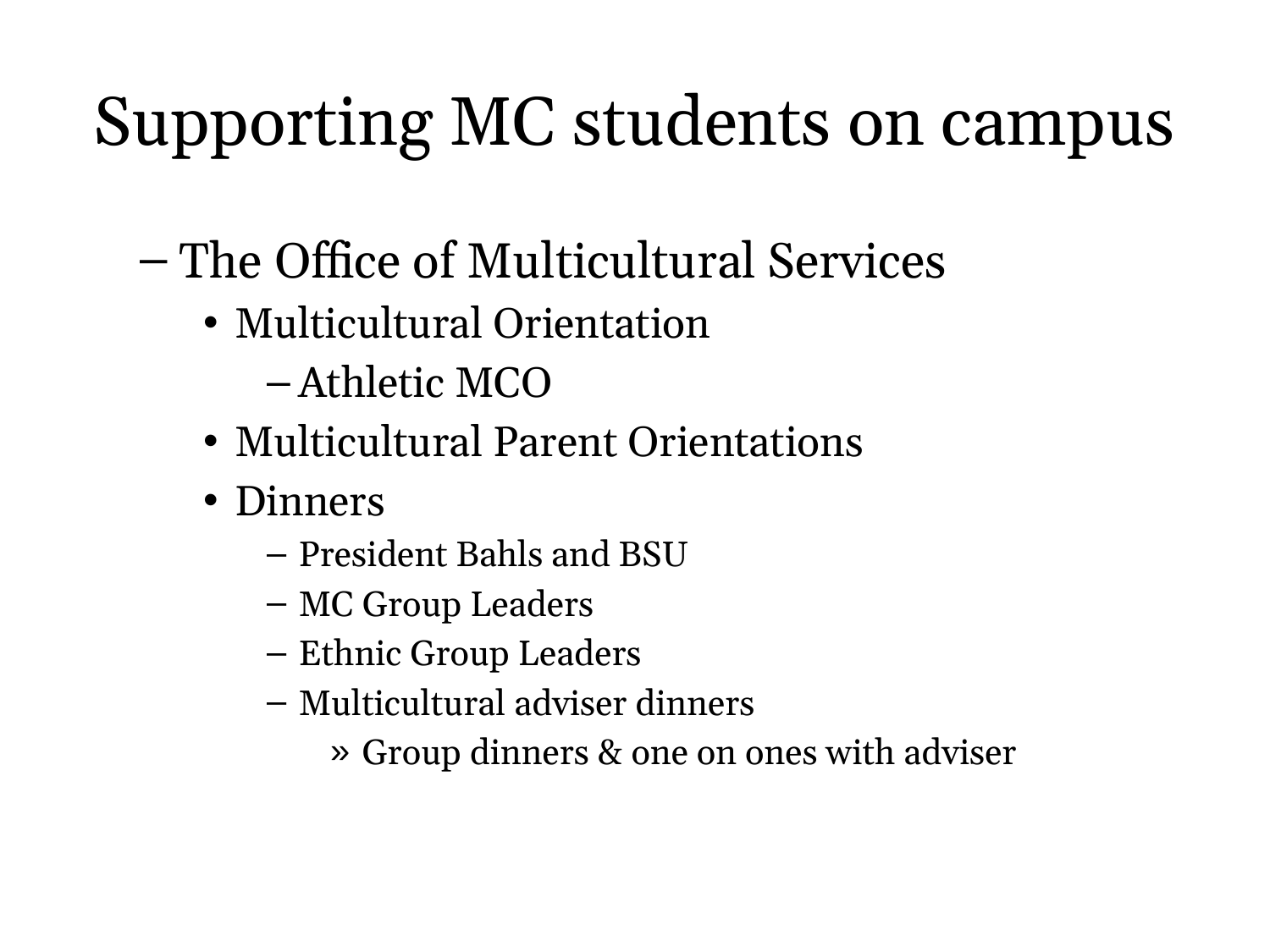

# Supporting MC students on campus
The Office of Multicultural Services
Multicultural Orientation
Athletic MCO
Multicultural Parent Orientations
Dinners
President Bahls and BSU
MC Group Leaders
Ethnic Group Leaders
Multicultural adviser dinners
Group dinners & one on ones with adviser